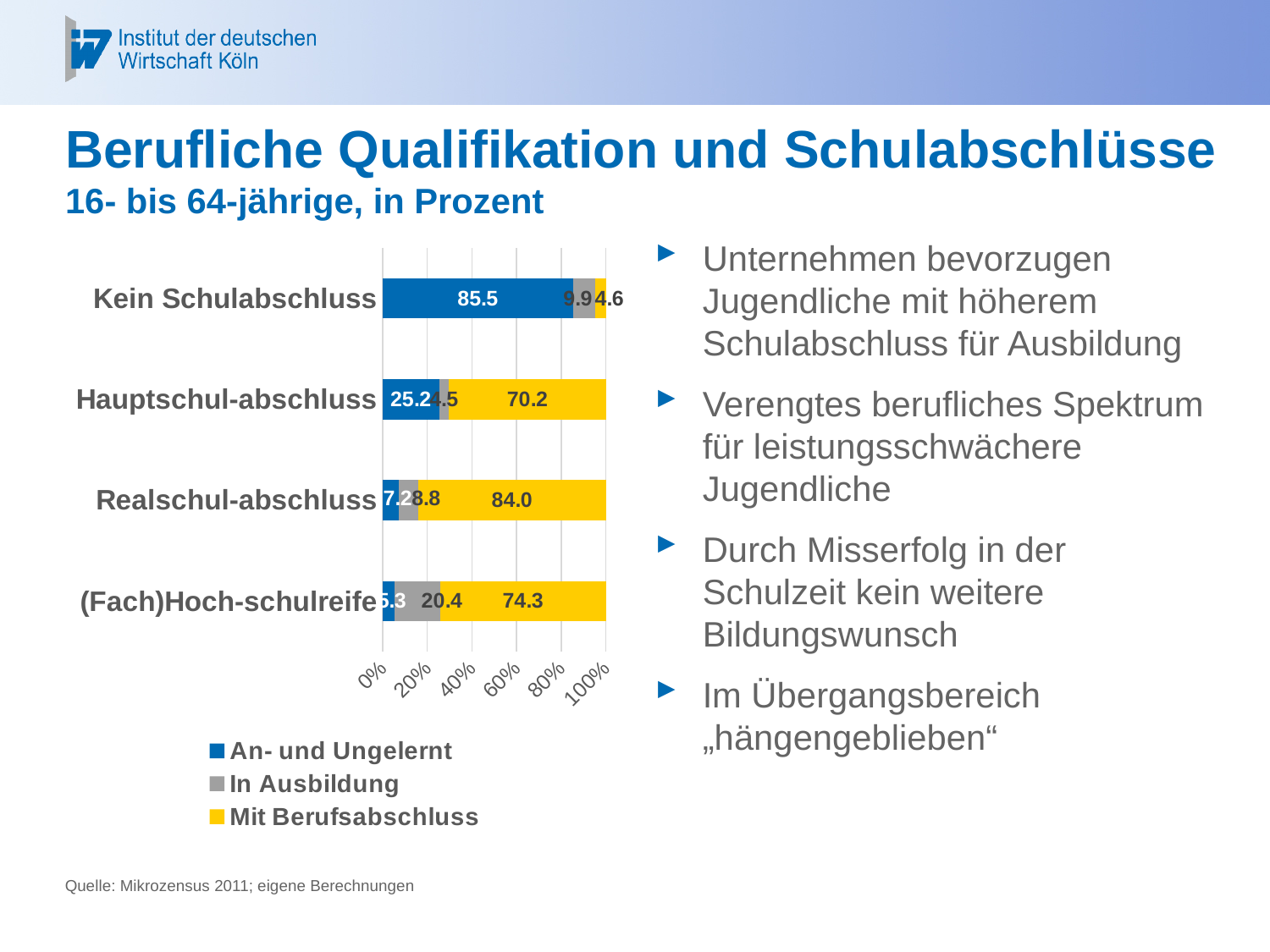

# Berufliche Qualifikation und Schulabschlüsse 16- bis 64-jährige, in Prozent

### Chart

| Category | An- und Ungelernt | In Ausbildung | Mit Berufsabschluss |
|---|---|---|---|
| (Fach)Hoch-schulreife | 5.28 | 20.44 | 74.26 |
| Realschul-abschluss | 7.23 | 8.75 | 83.97 |
| Hauptschul-abschluss | 25.23 | 4.51 | 70.17 |
| Kein Schulabschluss | 85.47 | 9.86 | 4.59 |
Unternehmen bevorzugen Jugendliche mit höherem Schulabschluss für Ausbildung
Verengtes berufliches Spektrum für leistungsschwächere Jugendliche
Durch Misserfolg in der Schulzeit kein weitere Bildungswunsch
Im Übergangsbereich „hängengeblieben“
Quelle: Mikrozensus 2011; eigene Berechnungen